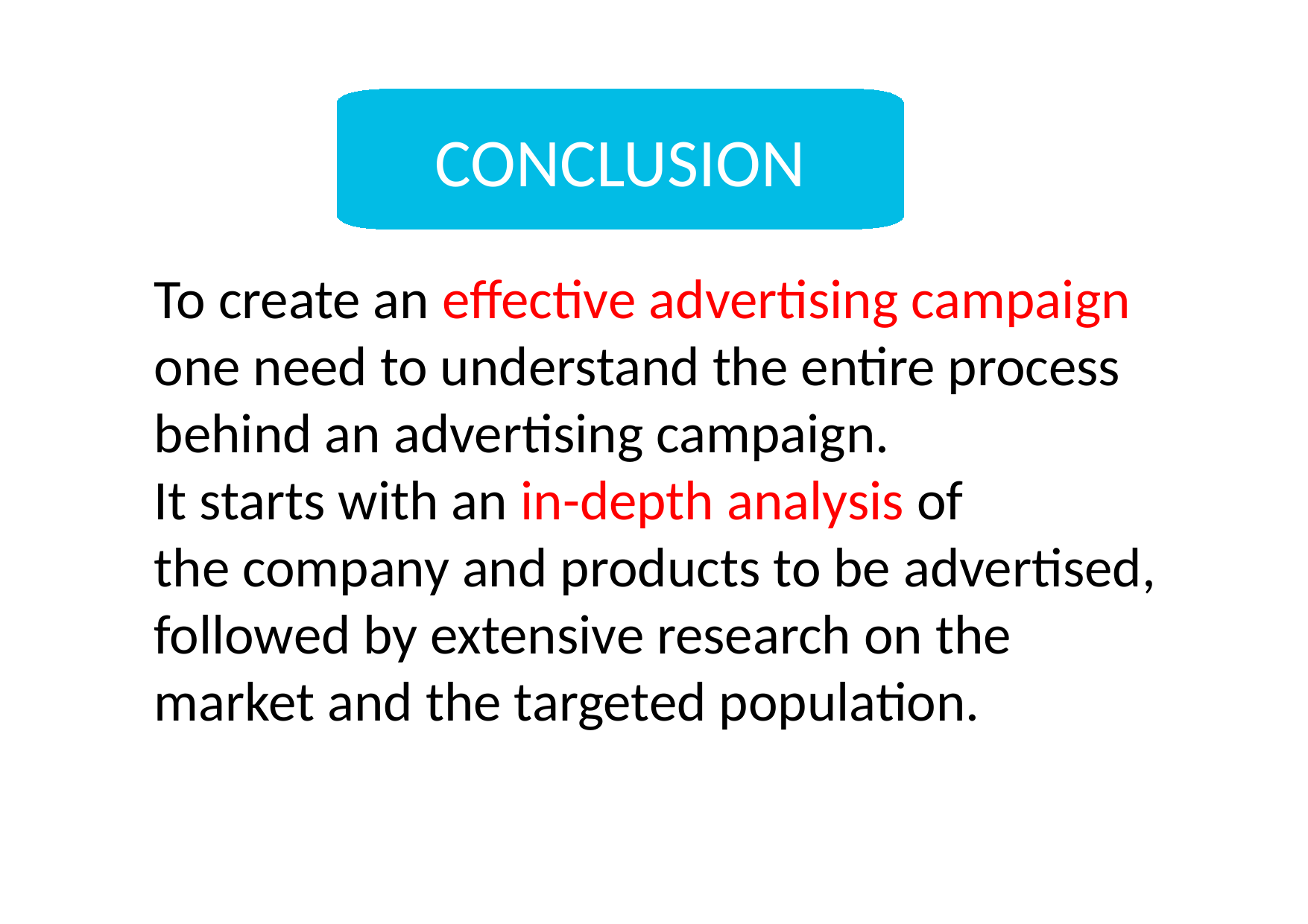

9
CONCLUSION
To create an effective advertising campaign
one need to understand the entire process
behind an advertising campaign.
It starts with an in-depth analysis of
the company and products to be advertised,
followed by extensive research on the
market and the targeted population.